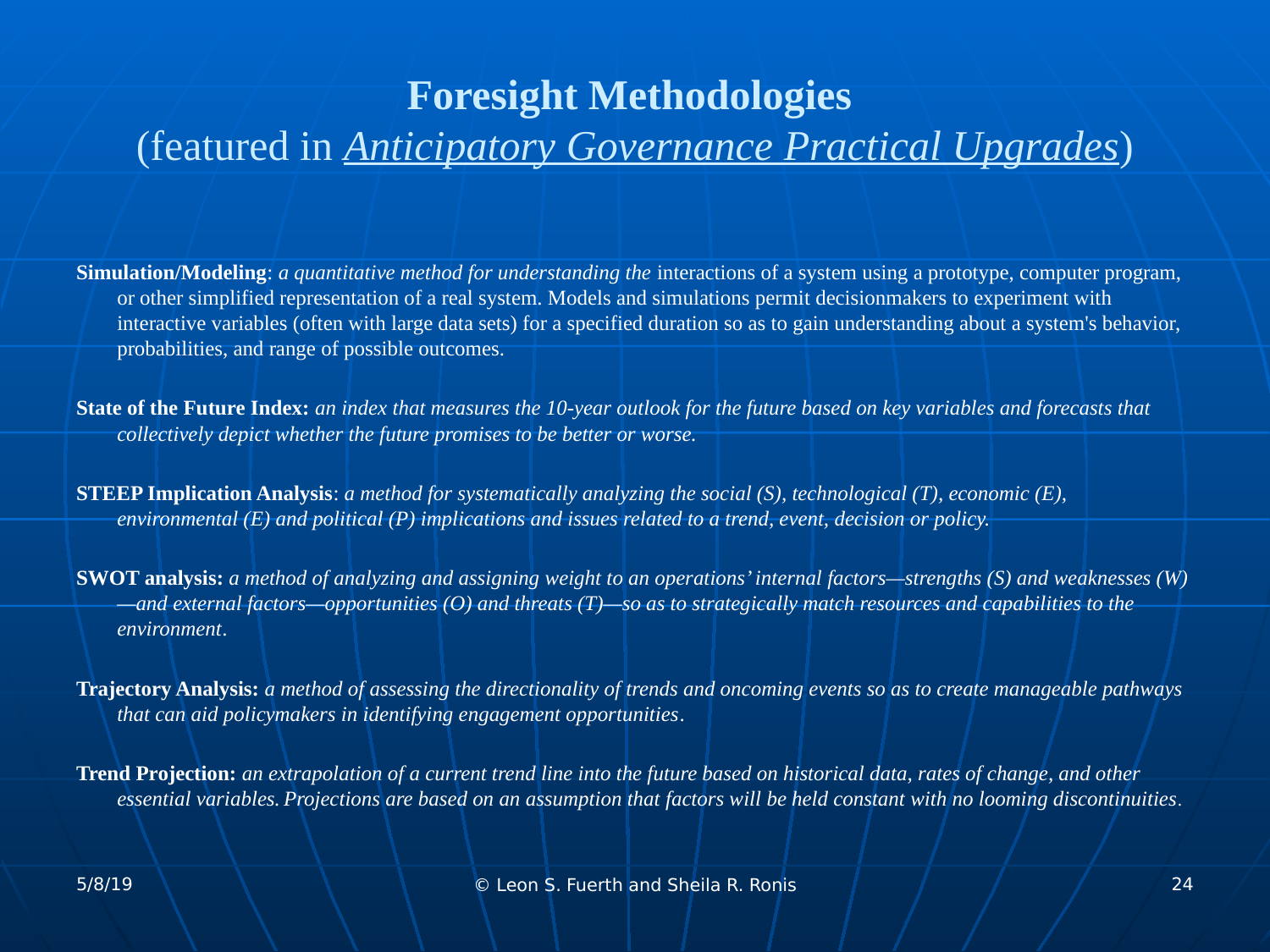

# Foresight Methodologies (featured in Anticipatory Governance Practical Upgrades)

Simulation/Modeling: a quantitative method for understanding the interactions of a system using a prototype, computer program, or other simplified representation of a real system. Models and simulations permit decisionmakers to experiment with interactive variables (often with large data sets) for a specified duration so as to gain understanding about a system's behavior, probabilities, and range of possible outcomes.

State of the Future Index: an index that measures the 10-year outlook for the future based on key variables and forecasts that collectively depict whether the future promises to be better or worse.

STEEP Implication Analysis: a method for systematically analyzing the social (S), technological (T), economic (E), environmental (E) and political (P) implications and issues related to a trend, event, decision or policy.

SWOT analysis: a method of analyzing and assigning weight to an operations’ internal factors—strengths (S) and weaknesses (W)—and external factors—opportunities (O) and threats (T)—so as to strategically match resources and capabilities to the environment.

Trajectory Analysis: a method of assessing the directionality of trends and oncoming events so as to create manageable pathways that can aid policymakers in identifying engagement opportunities.

Trend Projection: an extrapolation of a current trend line into the future based on historical data, rates of change, and other essential variables. Projections are based on an assumption that factors will be held constant with no looming discontinuities.

5/8/19
24
© Leon S. Fuerth and Sheila R. Ronis